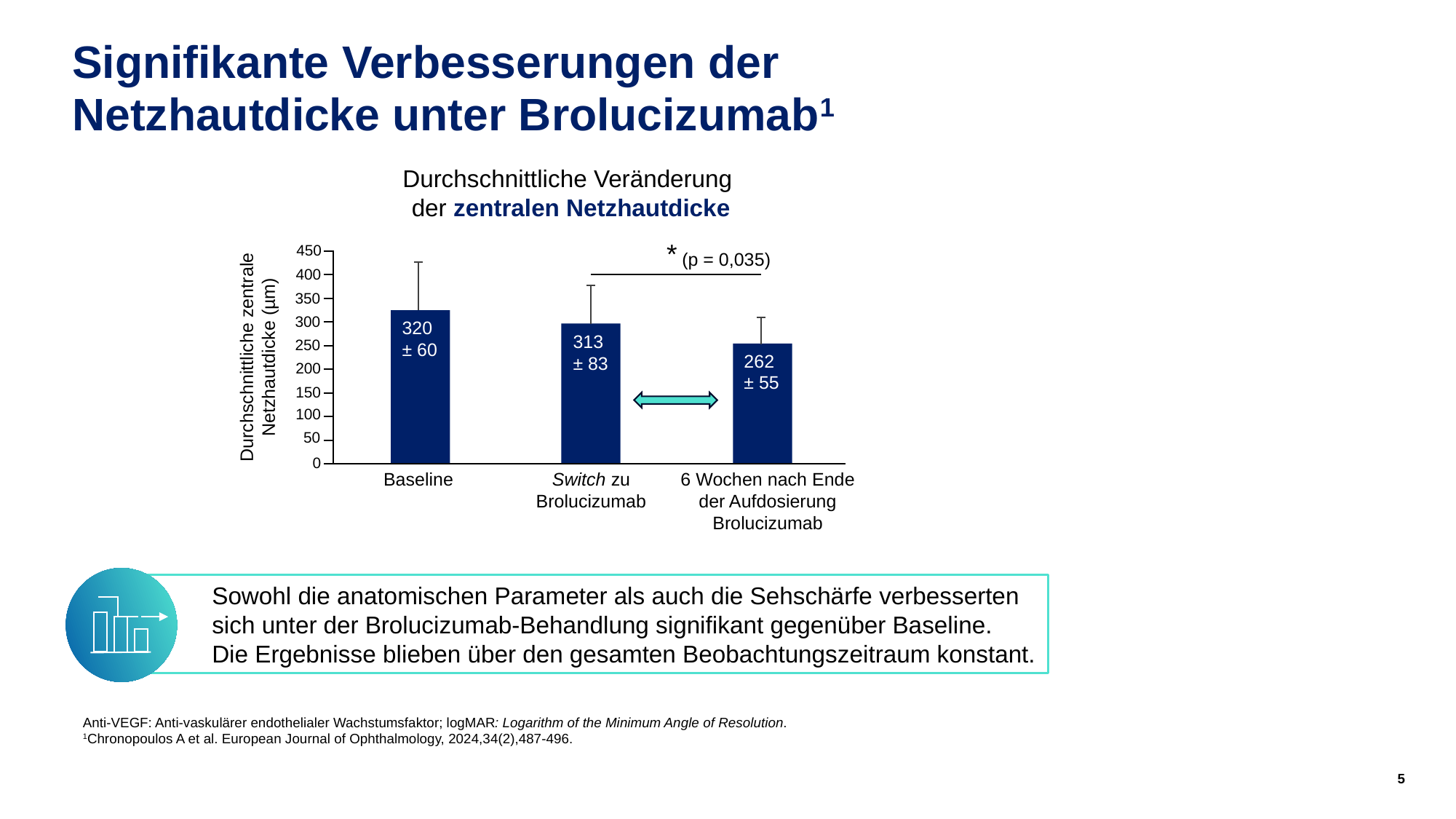

# Signifikante Verbesserungen der Netzhautdicke unter Brolucizumab1
Durchschnittliche Veränderung
der zentralen Netzhautdicke

*
450
(p = 0,035)
400
350
300

320
± 60

313
 ± 83
Durchschnittliche zentrale Netzhautdicke (µm)
250

262
± 55
200
150
100
50
0
Baseline
Switch zu
Brolucizumab
6 Wochen nach Ende
der Aufdosierung
Brolucizumab

Sowohl die anatomischen Parameter als auch die Sehschärfe verbesserten sich unter der Brolucizumab-Behandlung signifikant gegenüber Baseline.
Die Ergebnisse blieben über den gesamten Beobachtungszeitraum konstant.

Anti-VEGF: Anti-vaskulärer endothelialer Wachstumsfaktor; logMAR: Logarithm of the Minimum Angle of Resolution.
1Chronopoulos A et al. European Journal of Ophthalmology, 2024,34(2),487-496.
5